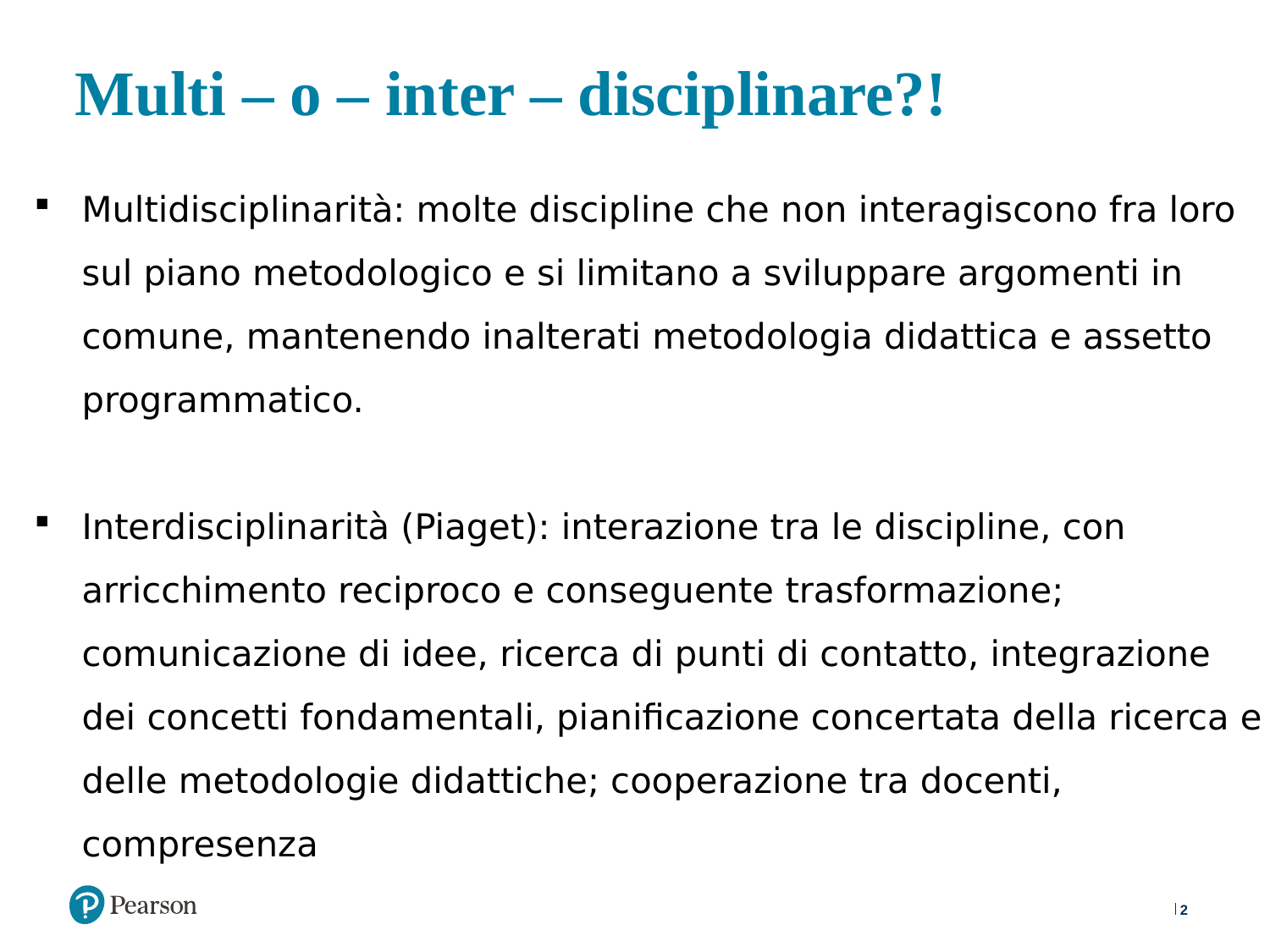

# Multi – o – inter – disciplinare?!
Multidisciplinarità: molte discipline che non interagiscono fra loro sul piano metodologico e si limitano a sviluppare argomenti in comune, mantenendo inalterati metodologia didattica e assetto programmatico.

Interdisciplinarità (Piaget): interazione tra le discipline, con arricchimento reciproco e conseguente trasformazione; comunicazione di idee, ricerca di punti di contatto, integrazione dei concetti fondamentali, pianificazione concertata della ricerca e delle metodologie didattiche; cooperazione tra docenti,  compresenza
2